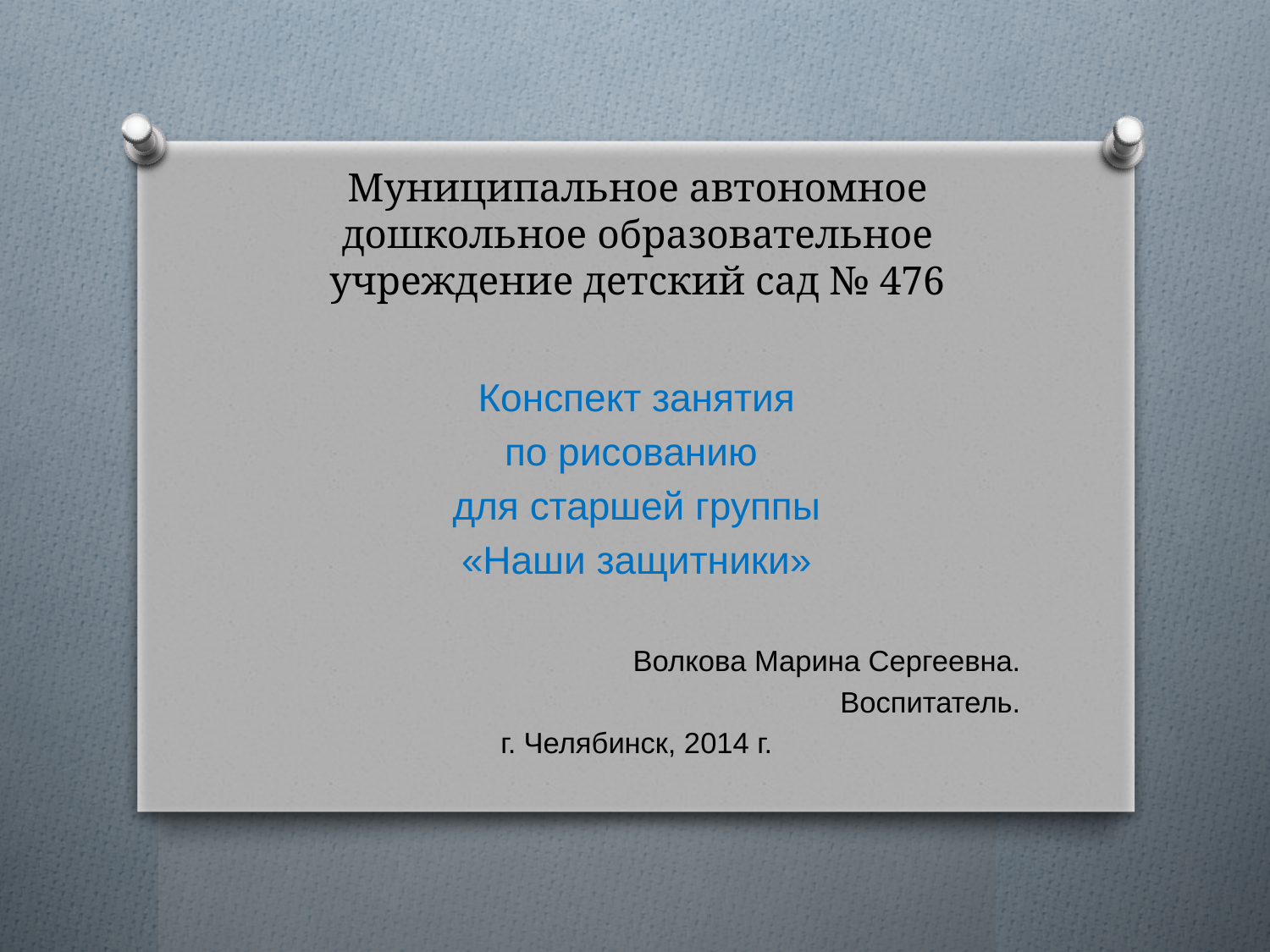

# Муниципальное автономное дошкольное образовательное учреждение детский сад № 476
Конспект занятия
по рисованию
для старшей группы
«Наши защитники»

 Волкова Марина Сергеевна.
Воспитатель.
г. Челябинск, 2014 г.